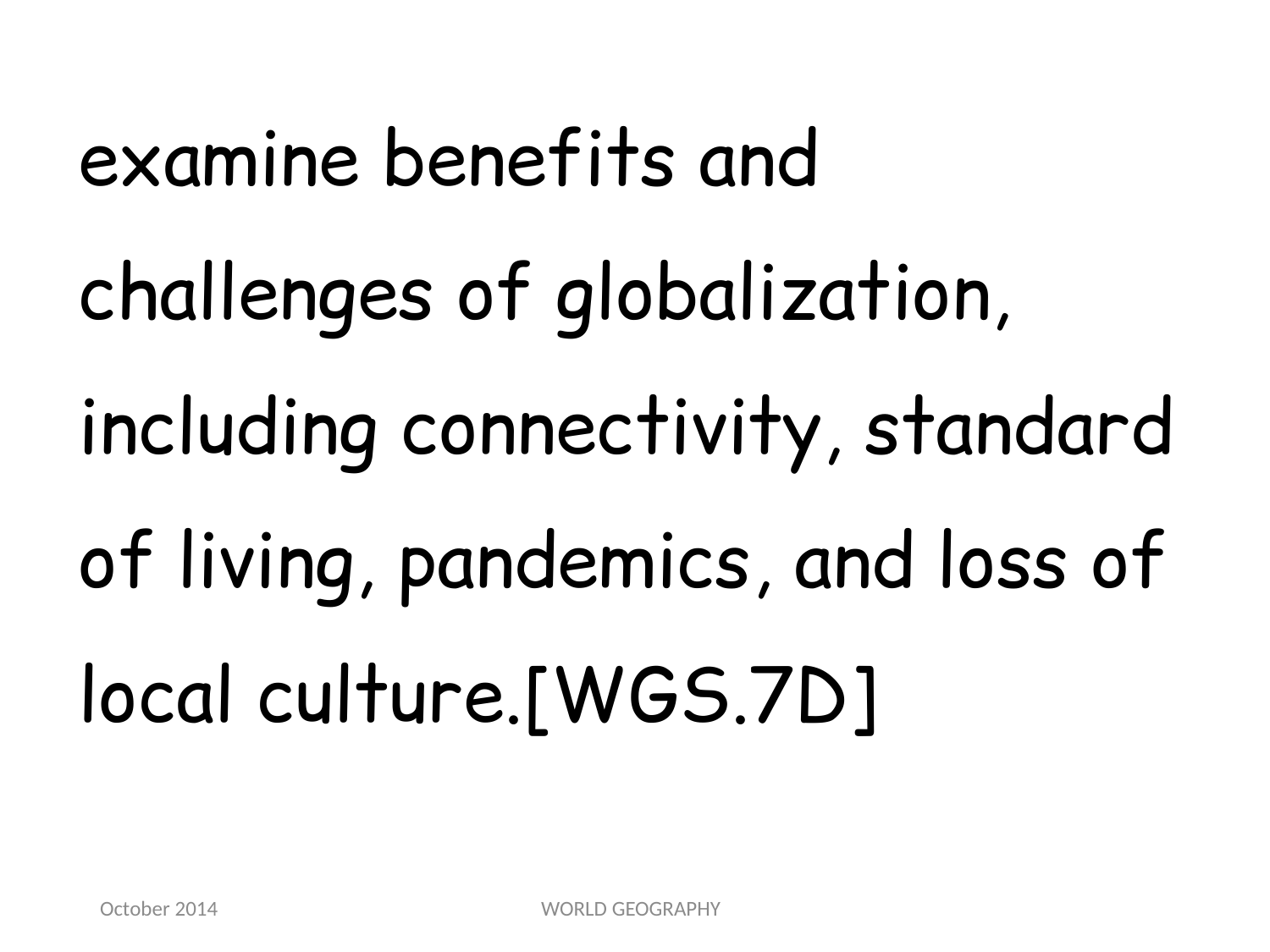

examine benefits and challenges of globalization, including connectivity, standard of living, pandemics, and loss of local culture.[WGS.7D]
October 2014
WORLD GEOGRAPHY